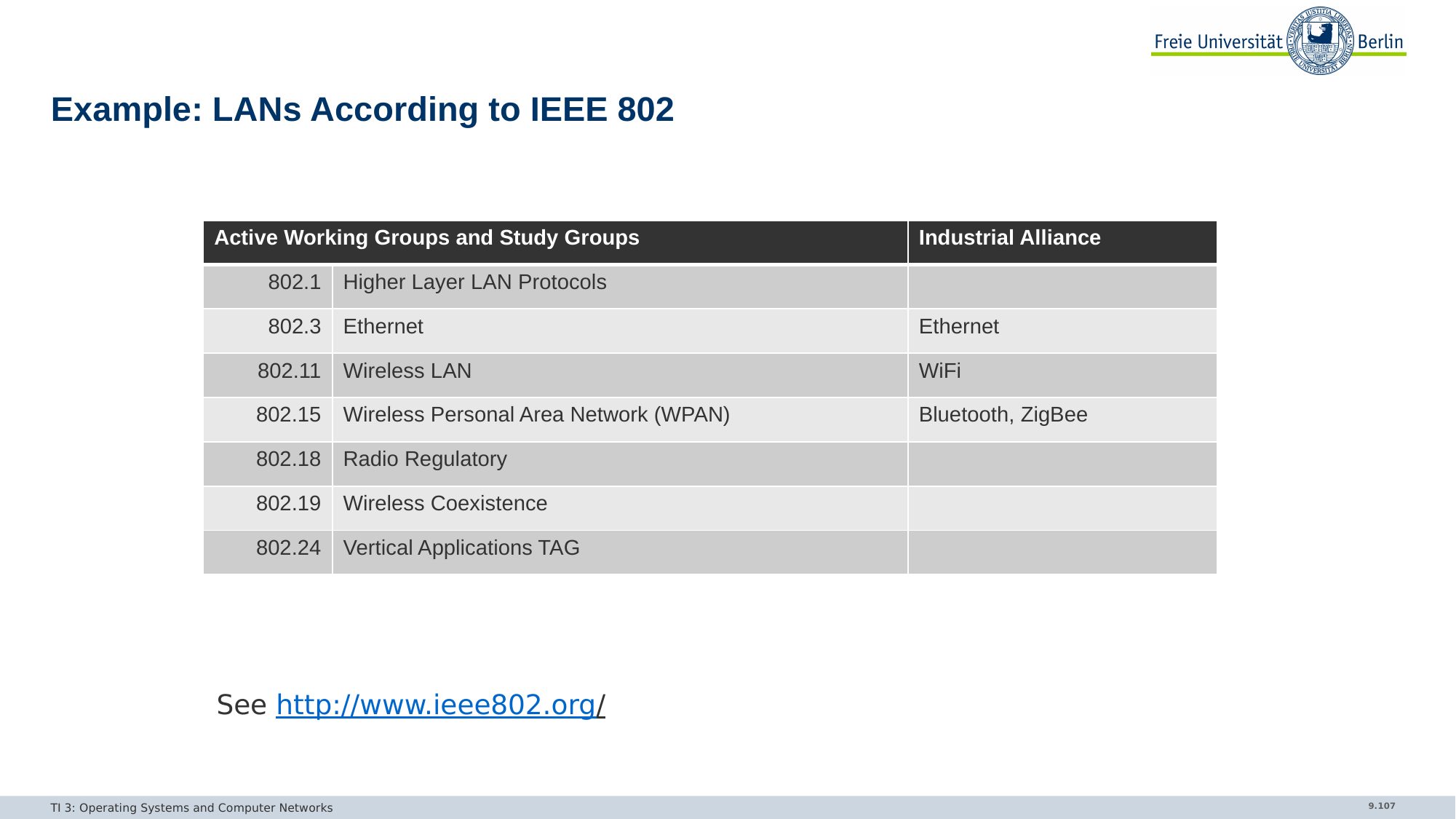

# Example: LANs According to IEEE 802
| Active Working Groups and Study Groups |  | Industrial Alliance |
| --- | --- | --- |
| 802.1 | Higher Layer LAN Protocols |  |
| 802.3 | Ethernet | Ethernet |
| 802.11 | Wireless LAN | WiFi |
| 802.15 | Wireless Personal Area Network (WPAN) | Bluetooth, ZigBee |
| 802.18 | Radio Regulatory |  |
| 802.19 | Wireless Coexistence |  |
| 802.24 | Vertical Applications TAG |  |
See http://www.ieee802.org/
TI 3: Operating Systems and Computer Networks